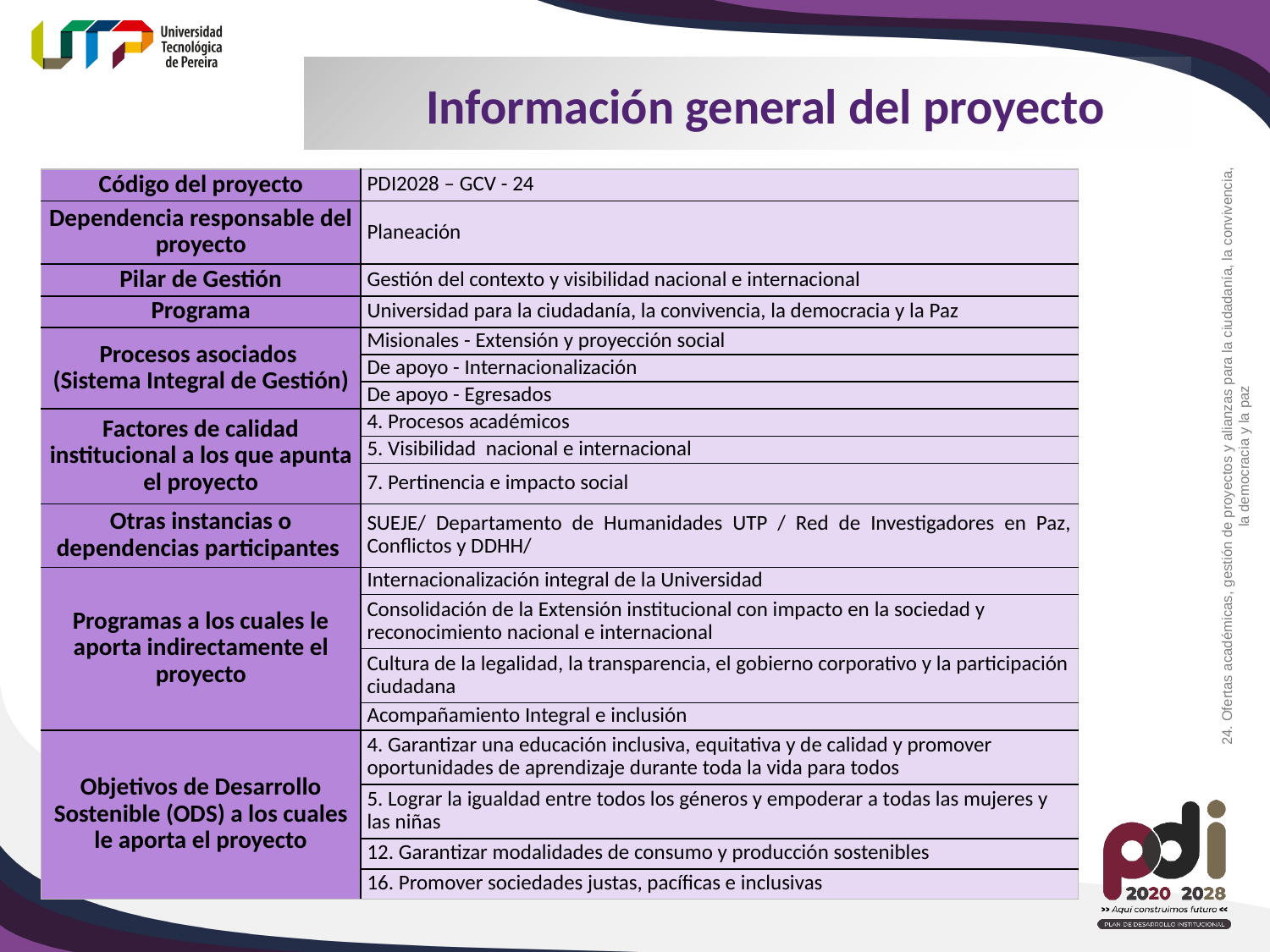

Información general del proyecto
| Código del proyecto | PDI2028 – GCV - 24 |
| --- | --- |
| Dependencia responsable del proyecto | Planeación |
| Pilar de Gestión | Gestión del contexto y visibilidad nacional e internacional |
| Programa | Universidad para la ciudadanía, la convivencia, la democracia y la Paz |
| Procesos asociados (Sistema Integral de Gestión) | Misionales - Extensión y proyección social |
|  | De apoyo - Internacionalización |
|  | De apoyo - Egresados |
| Factores de calidad institucional a los que apunta el proyecto | 4. Procesos académicos |
|  | 5. Visibilidad nacional e internacional |
|  | 7. Pertinencia e impacto social |
| Otras instancias o dependencias participantes | SUEJE/ Departamento de Humanidades UTP / Red de Investigadores en Paz, Conflictos y DDHH/ |
| Programas a los cuales le aporta indirectamente el proyecto | Internacionalización integral de la Universidad |
|  | Consolidación de la Extensión institucional con impacto en la sociedad y reconocimiento nacional e internacional |
|  | Cultura de la legalidad, la transparencia, el gobierno corporativo y la participación ciudadana |
|  | Acompañamiento Integral e inclusión |
| Objetivos de Desarrollo Sostenible (ODS) a los cuales le aporta el proyecto | 4. Garantizar una educación inclusiva, equitativa y de calidad y promover oportunidades de aprendizaje durante toda la vida para todos |
|  | 5. Lograr la igualdad entre todos los géneros y empoderar a todas las mujeres y las niñas |
|  | 12. Garantizar modalidades de consumo y producción sostenibles |
|  | 16. Promover sociedades justas, pacíficas e inclusivas |
24. Ofertas académicas, gestión de proyectos y alianzas para la ciudadanía, la convivencia, la democracia y la paz